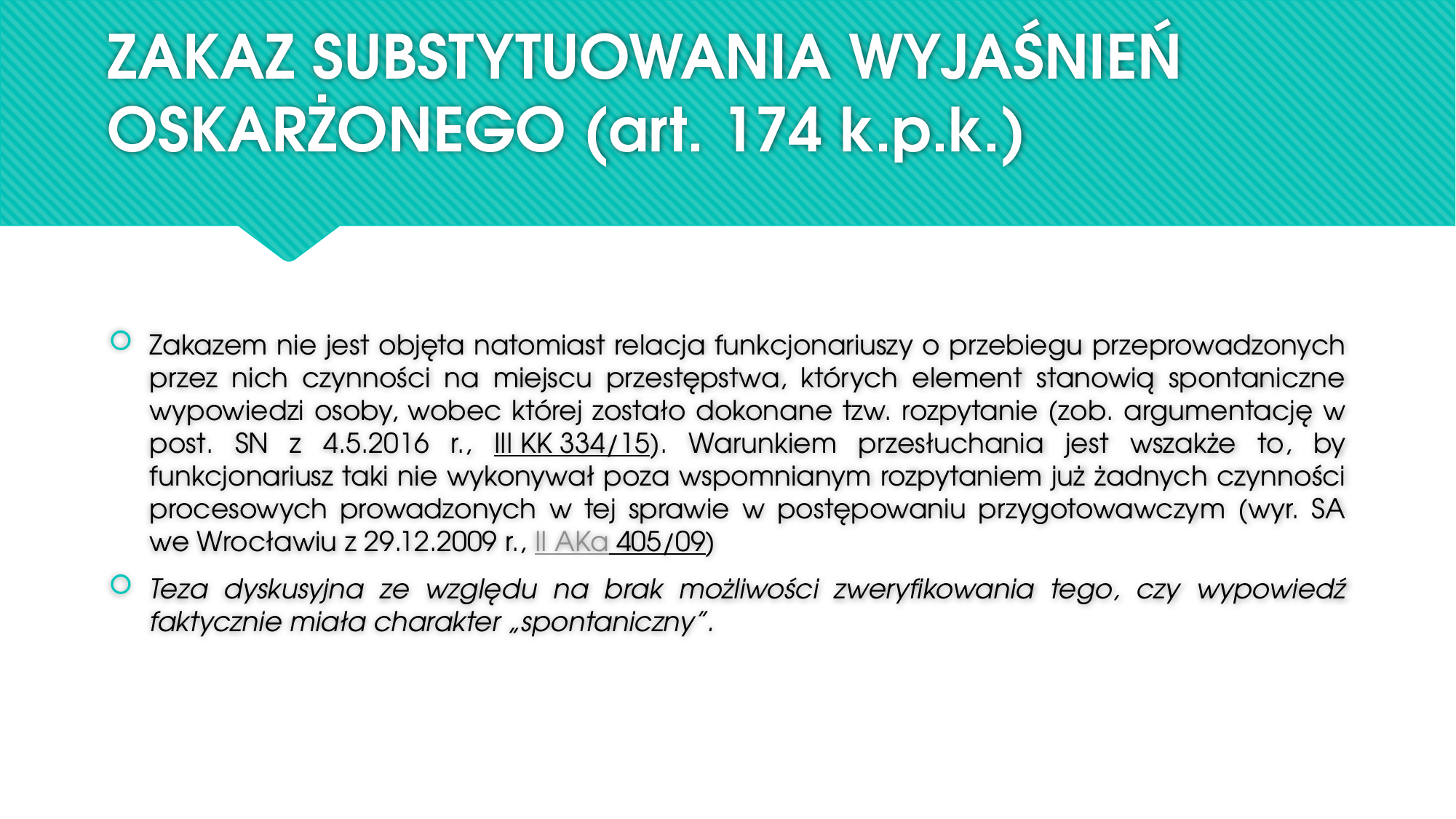

# ZAKAZ SUBSTYTUOWANIA WYJAŚNIEŃ OSKARŻONEGO (art. 174 k.p.k.)
Zakazem nie jest objęta natomiast relacja funkcjonariuszy o przebiegu przeprowadzonych przez nich czynności na miejscu przestępstwa, których element stanowią spontaniczne wypowiedzi osoby, wobec której zostało dokonane tzw. rozpytanie (zob. argumentację w post. SN z 4.5.2016 r., III KK 334/15). Warunkiem przesłuchania jest wszakże to, by funkcjonariusz taki nie wykonywał poza wspomnianym rozpytaniem już żadnych czynności procesowych prowadzonych w tej sprawie w postępowaniu przygotowawczym (wyr. SA we Wrocławiu z 29.12.2009 r., II AKa 405/09)
Teza dyskusyjna ze względu na brak możliwości zweryfikowania tego, czy wypowiedź faktycznie miała charakter „spontaniczny”.